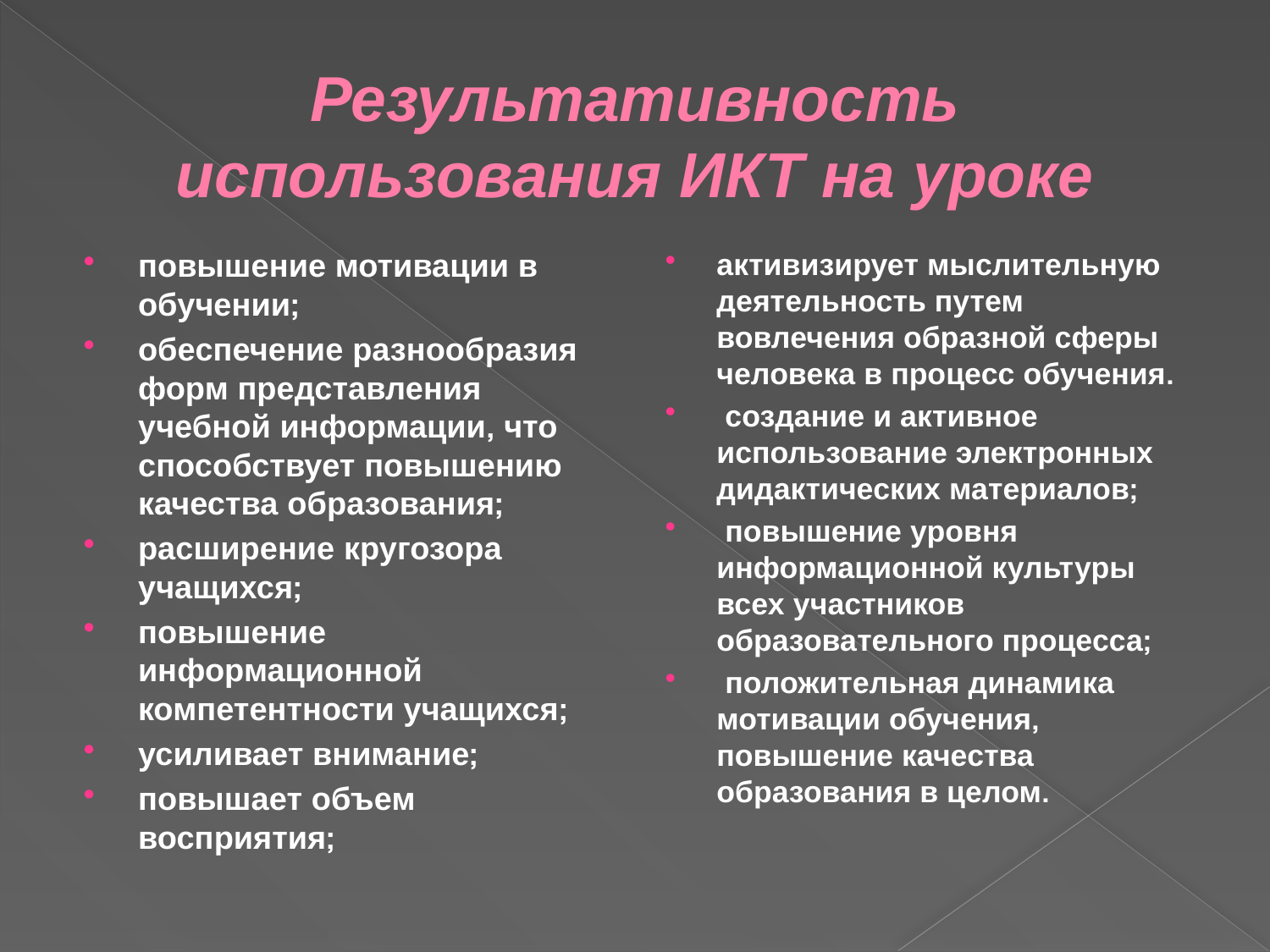

# Результативность использования ИКТ на уроке
повышение мотивации в обучении;
обеспечение разнообразия форм представления учебной информации, что способствует повышению качества образования;
расширение кругозора учащихся;
повышение информационной компетентности учащихся;
усиливает внимание;
повышает объем восприятия;

активизирует мыслительную деятельность путем вовлечения образной сферы человека в процесс обучения.
 создание и активное использование электронных дидактических материалов;
 повышение уровня информационной культуры всех участников образовательного процесса;
 положительная динамика мотивации обучения, повышение качества образования в целом.